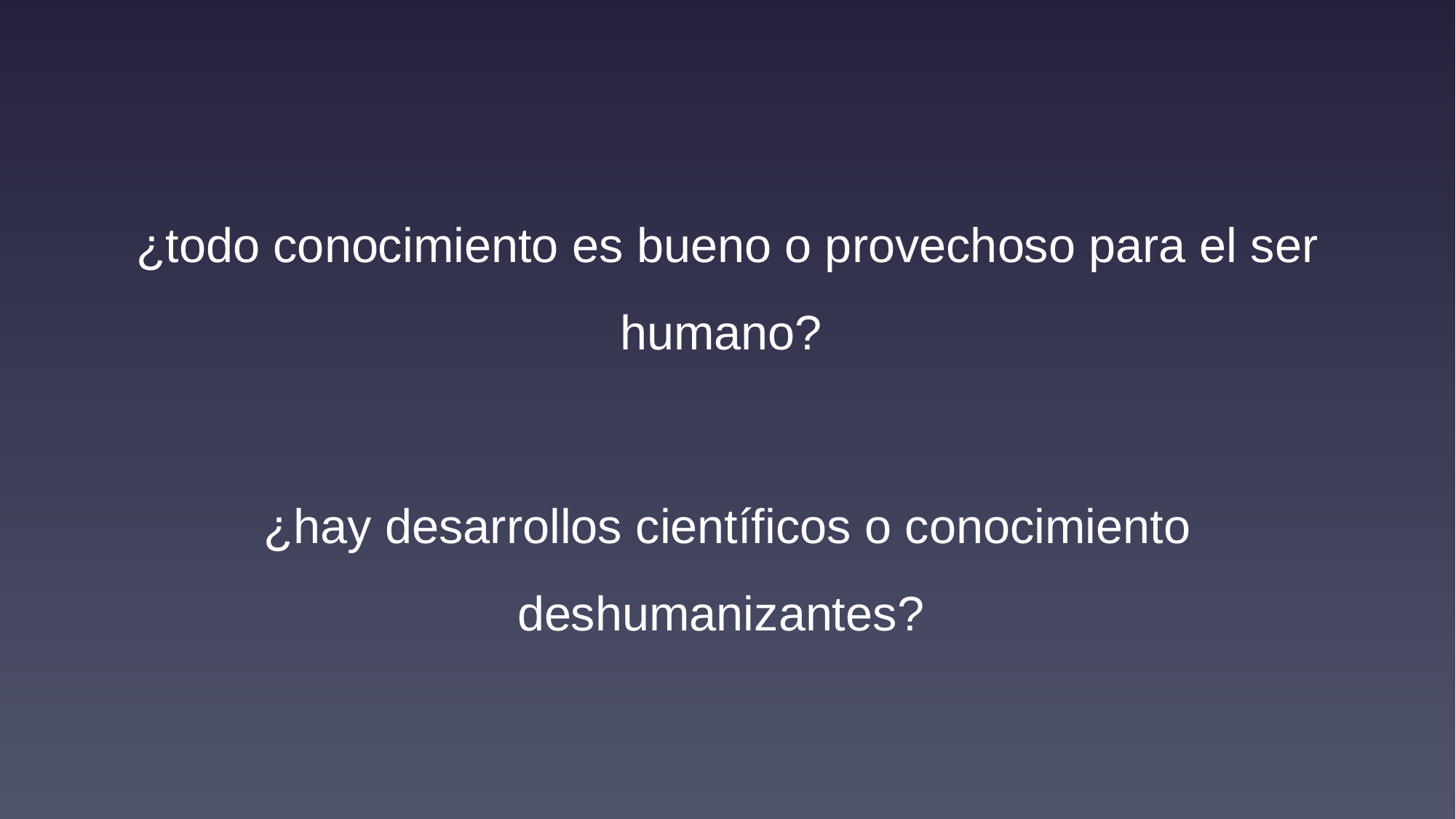

¿todo conocimiento es bueno o provechoso para el ser humano?

¿hay desarrollos científicos o conocimiento deshumanizantes?